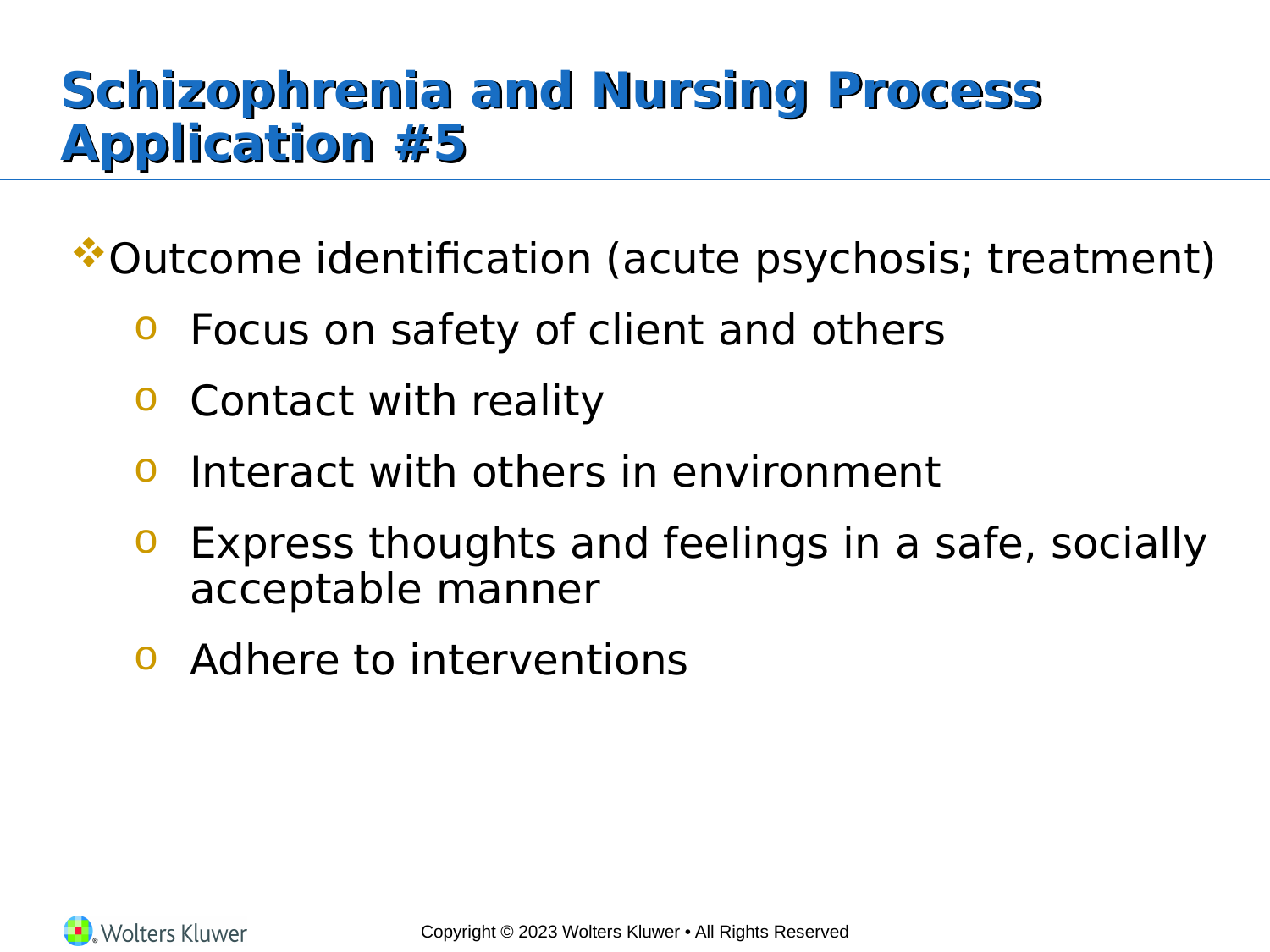

# Schizophrenia and Nursing Process Application #5
Outcome identification (acute psychosis; treatment)
Focus on safety of client and others
Contact with reality
Interact with others in environment
Express thoughts and feelings in a safe, socially acceptable manner
Adhere to interventions